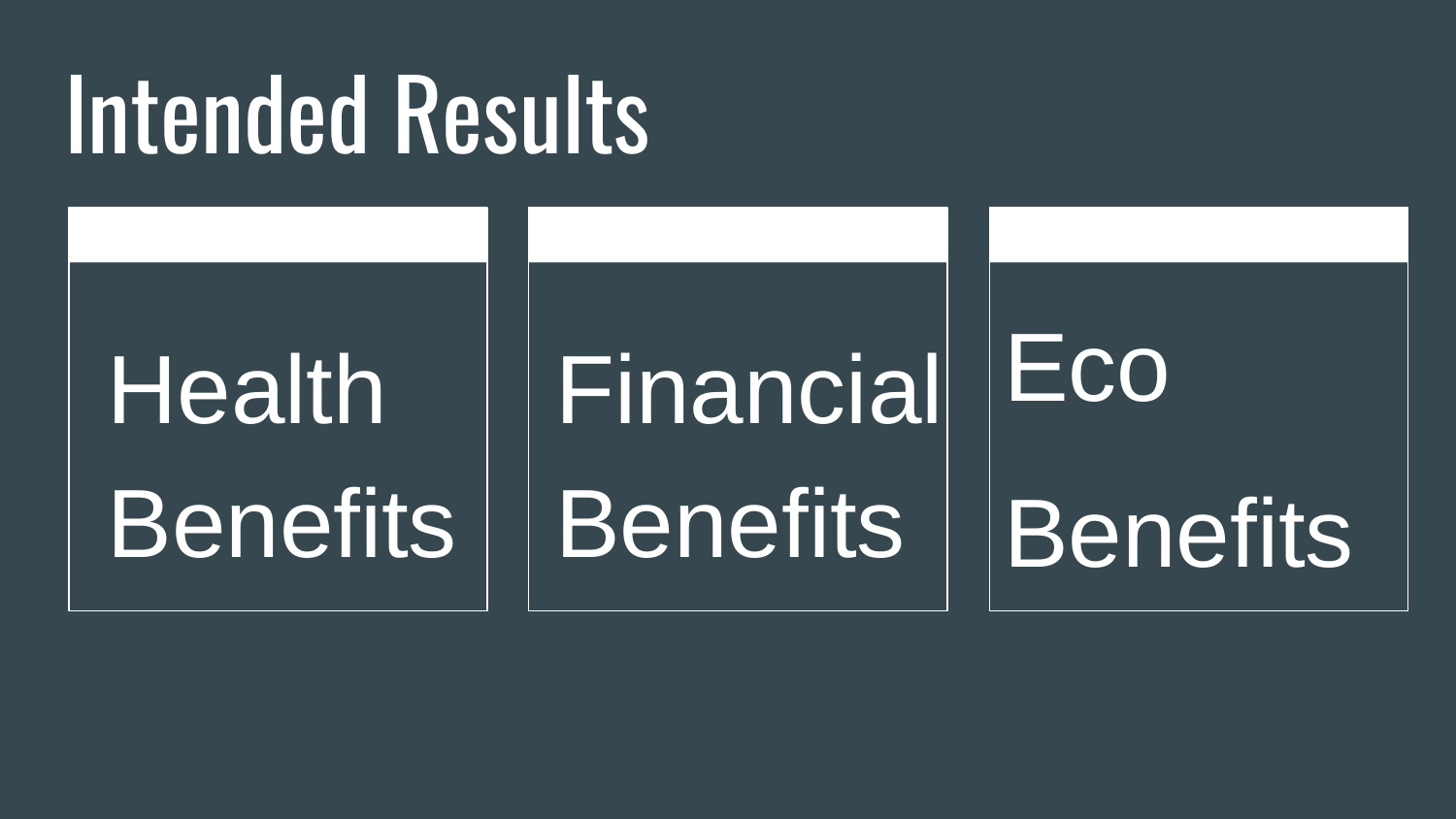

# Intended Results

Eco
Benefits
Health Benefits
Financial Benefits